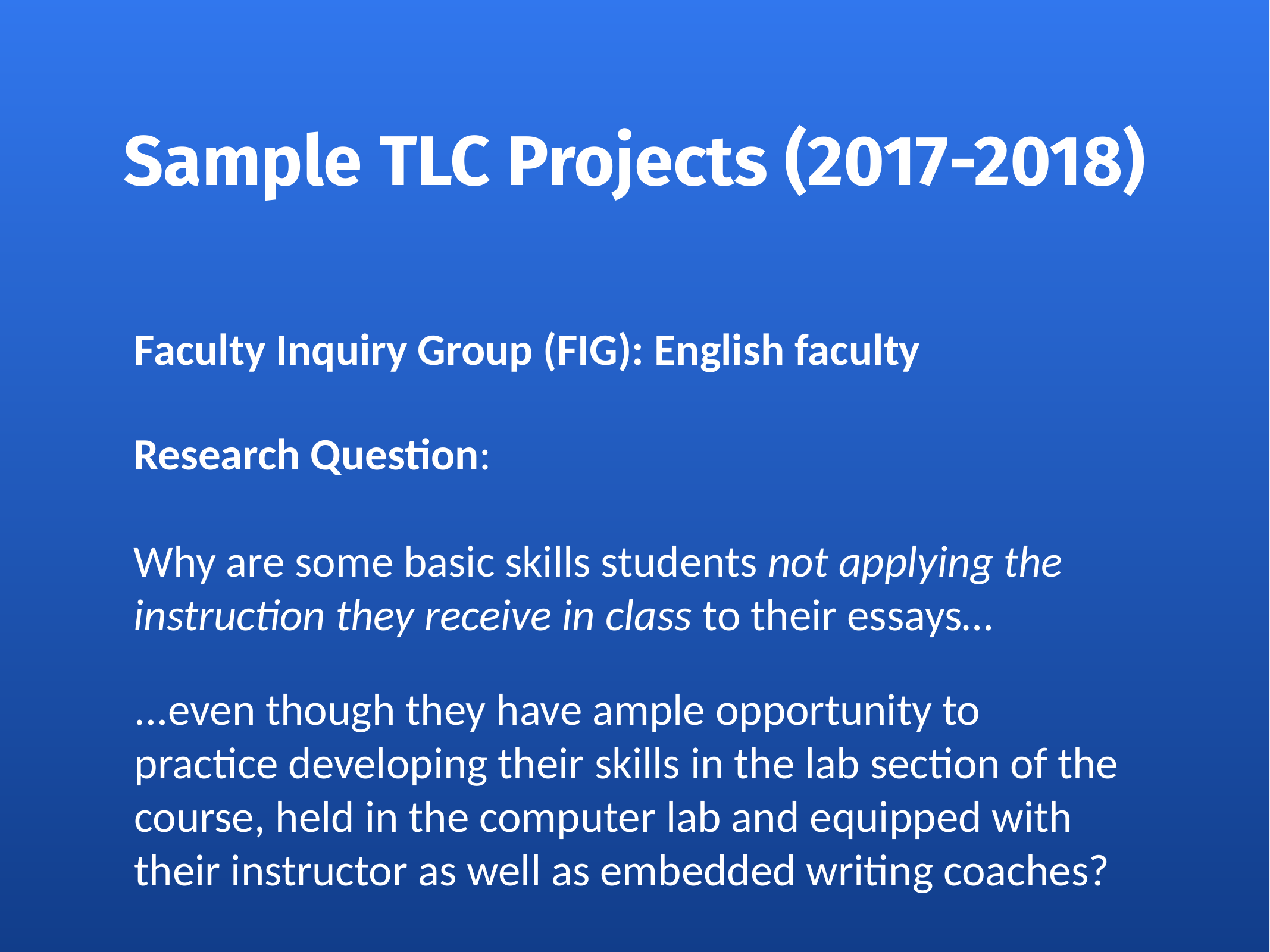

# Sample TLC Projects (2017-2018)

Faculty Inquiry Group (FIG): English faculty
Research Question:

Why are some basic skills students not applying the instruction they receive in class to their essays…

...even though they have ample opportunity to practice developing their skills in the lab section of the course, held in the computer lab and equipped with their instructor as well as embedded writing coaches?